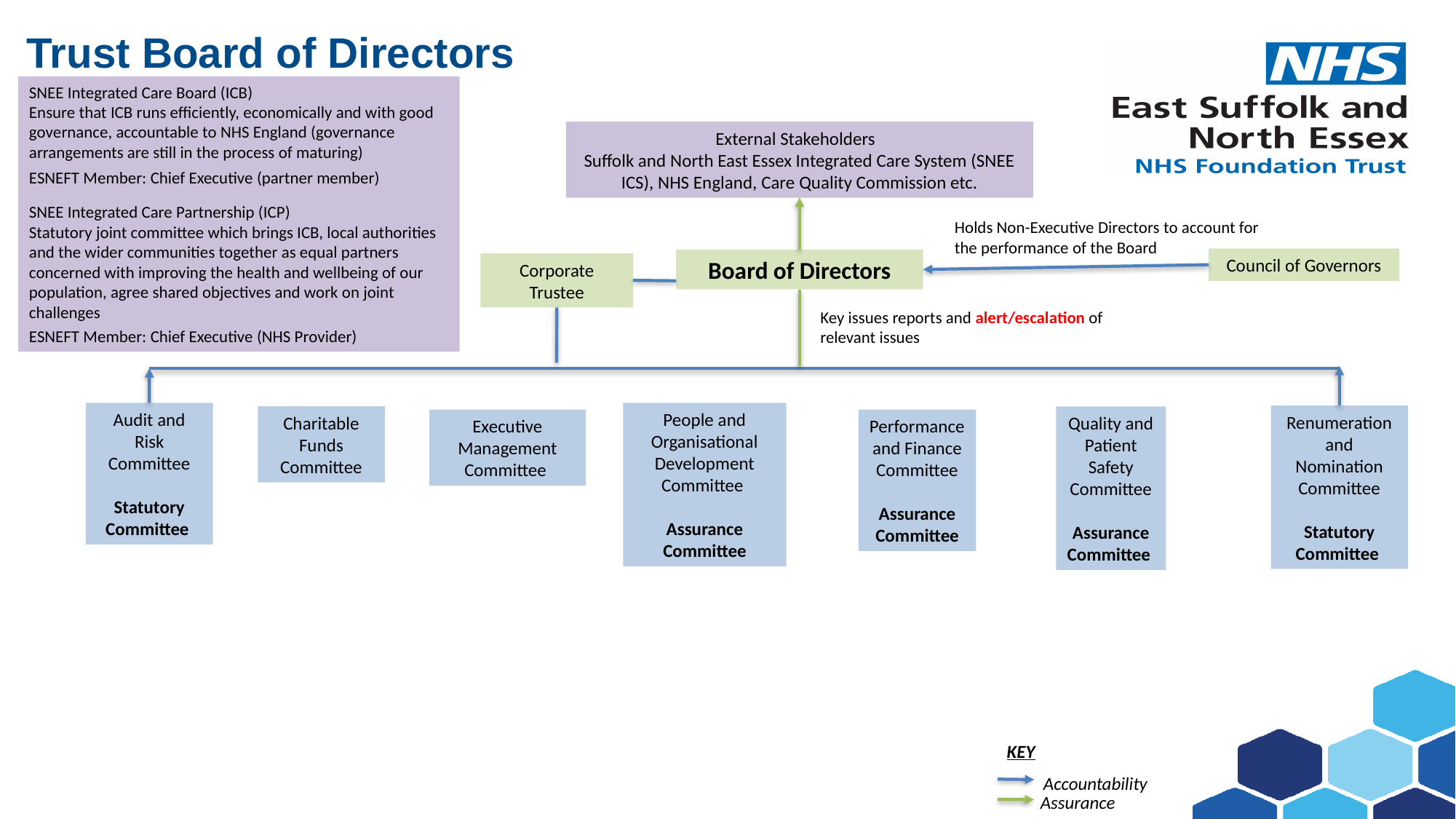

Trust Board of Directors
SNEE Integrated Care Board (ICB)
Ensure that ICB runs efficiently, economically and with good governance, accountable to NHS England (governance arrangements are still in the process of maturing)

ESNEFT Member: Chief Executive (partner member)

SNEE Integrated Care Partnership (ICP)
Statutory joint committee which brings ICB, local authorities and the wider communities together as equal partners concerned with improving the health and wellbeing of our population, agree shared objectives and work on joint challenges
ESNEFT Member: Chief Executive (NHS Provider)
External Stakeholders
Suffolk and North East Essex Integrated Care System (SNEE ICS), NHS England, Care Quality Commission etc.
Holds Non-Executive Directors to account for the performance of the Board
Council of Governors
Board of Directors
Corporate Trustee
Key issues reports and alert/escalation of relevant issues
Audit and Risk Committee

Statutory Committee
People and Organisational Development Committee

Assurance Committee
Renumeration and Nomination Committee

Statutory Committee
Charitable Funds Committee
Quality and Patient Safety Committee

Assurance Committee
Performance and Finance Committee

Assurance Committee
Executive Management Committee